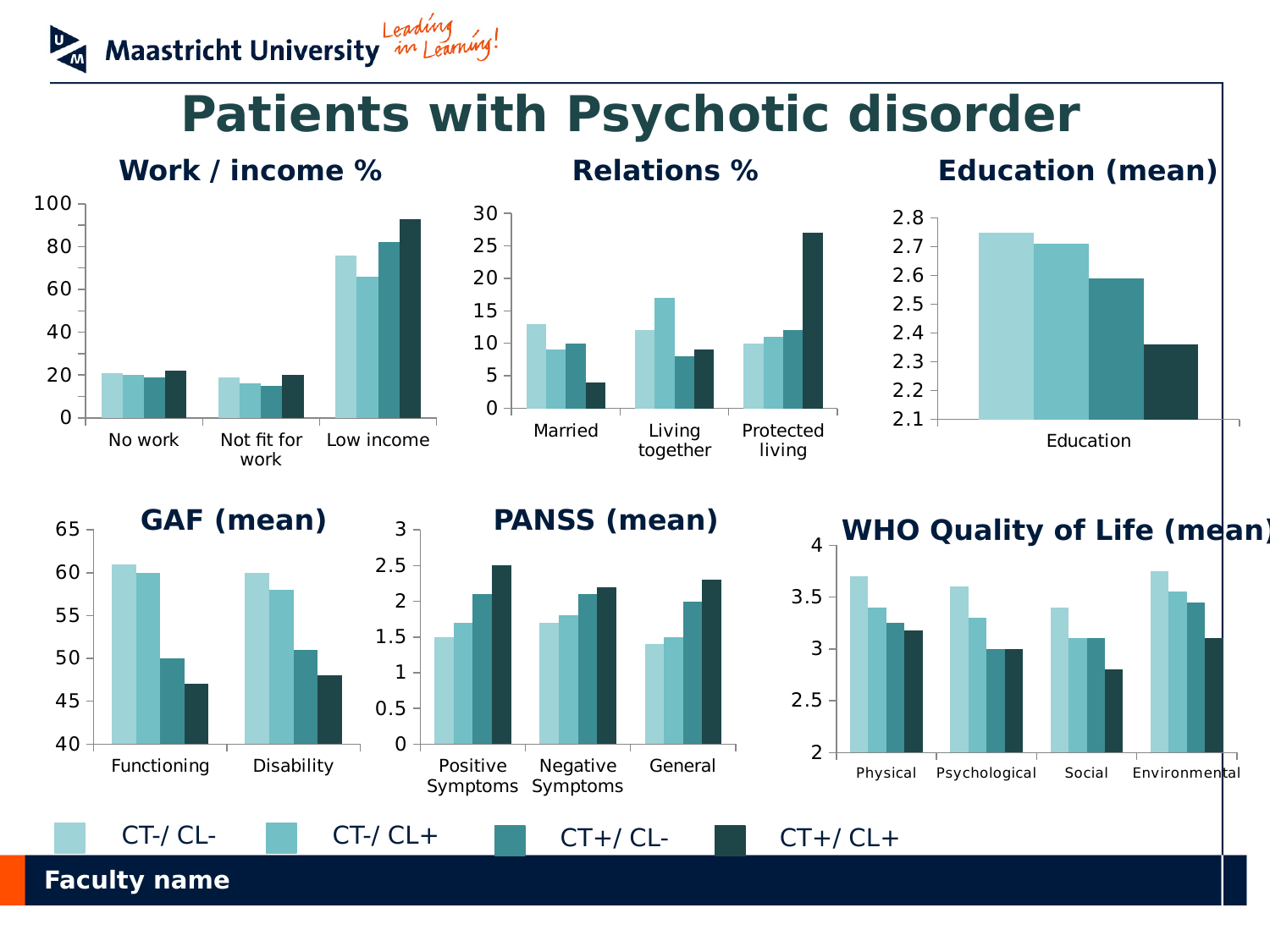

Patients with Psychotic disorder
Work / income %
Relations %
Education (mean)

### Chart

| Category | CT-/CL- | CT-/CL+ | CT+/CL- | CT+/CL+ |
|---|---|---|---|---|
| No work | 21.0 | 20.0 | 19.0 | 22.0 |
| Not fit for work | 19.0 | 16.0 | 15.0 | 20.0 |
| Low income | 76.0 | 66.0 | 82.0 | 93.0 |

### Chart

| Category | CT-/CL- | CT-/CL+ | CT+/CL- | CT+/CL+ |
|---|---|---|---|---|
| Married | 13.0 | 9.0 | 10.0 | 4.0 |
| Living together | 12.0 | 17.0 | 8.0 | 9.0 |
| Protected living | 10.0 | 11.0 | 12.0 | 27.0 |

### Chart

| Category | CT-/CL- | CT-/CL+ | CT+/CL- | CT+/CL+ |
|---|---|---|---|---|
| Education | 2.75 | 2.71 | 2.59 | 2.36 |

### Chart

| Category | CT-/CL- | CT-/CL+ | CT+/CL- | CT+/CL+ |
|---|---|---|---|---|
| Physical | 3.7 | 3.4 | 3.25 | 3.18 |
| Psychological | 3.6 | 3.3 | 3.0 | 3.0 |
| Social | 3.4 | 3.1 | 3.1 | 2.8 |
| Environmental | 3.75 | 3.55 | 3.45 | 3.1 |

### Chart

| Category | CT-/CL- | CT-/CL+ | CT+/CL- | CT+/CL+ |
|---|---|---|---|---|
| Functioning | 61.0 | 60.0 | 50.0 | 47.0 |
| Disability | 60.0 | 58.0 | 51.0 | 48.0 |
GAF (mean)

### Chart

| Category | CT-/CL- | CT-/CL+ | CT+/CL- | CT+/CL+ |
|---|---|---|---|---|
| Positive Symptoms | 1.5 | 1.7 | 2.1 | 2.5 |
| Negative Symptoms | 1.7 | 1.8 | 2.1 | 2.2 |
| General | 1.4 | 1.5 | 2.0 | 2.3 |
PANSS (mean)
WHO Quality of Life (mean)
CT-/ CL-
CT-/ CL+
CT+/ CL-
CT+/ CL+